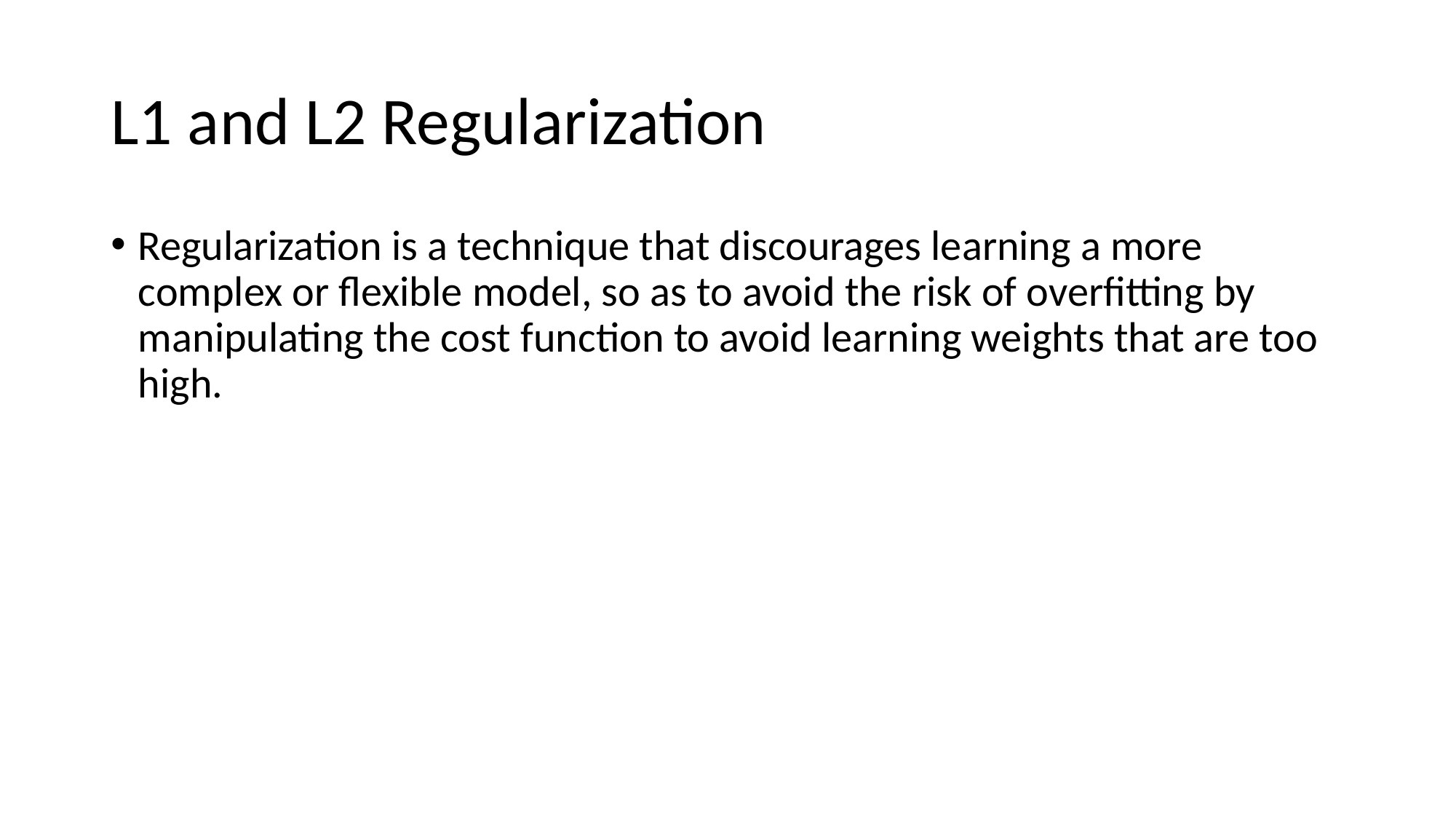

# L1 and L2 Regularization
Regularization is a technique that discourages learning a more complex or flexible model, so as to avoid the risk of overfitting by manipulating the cost function to avoid learning weights that are too high.